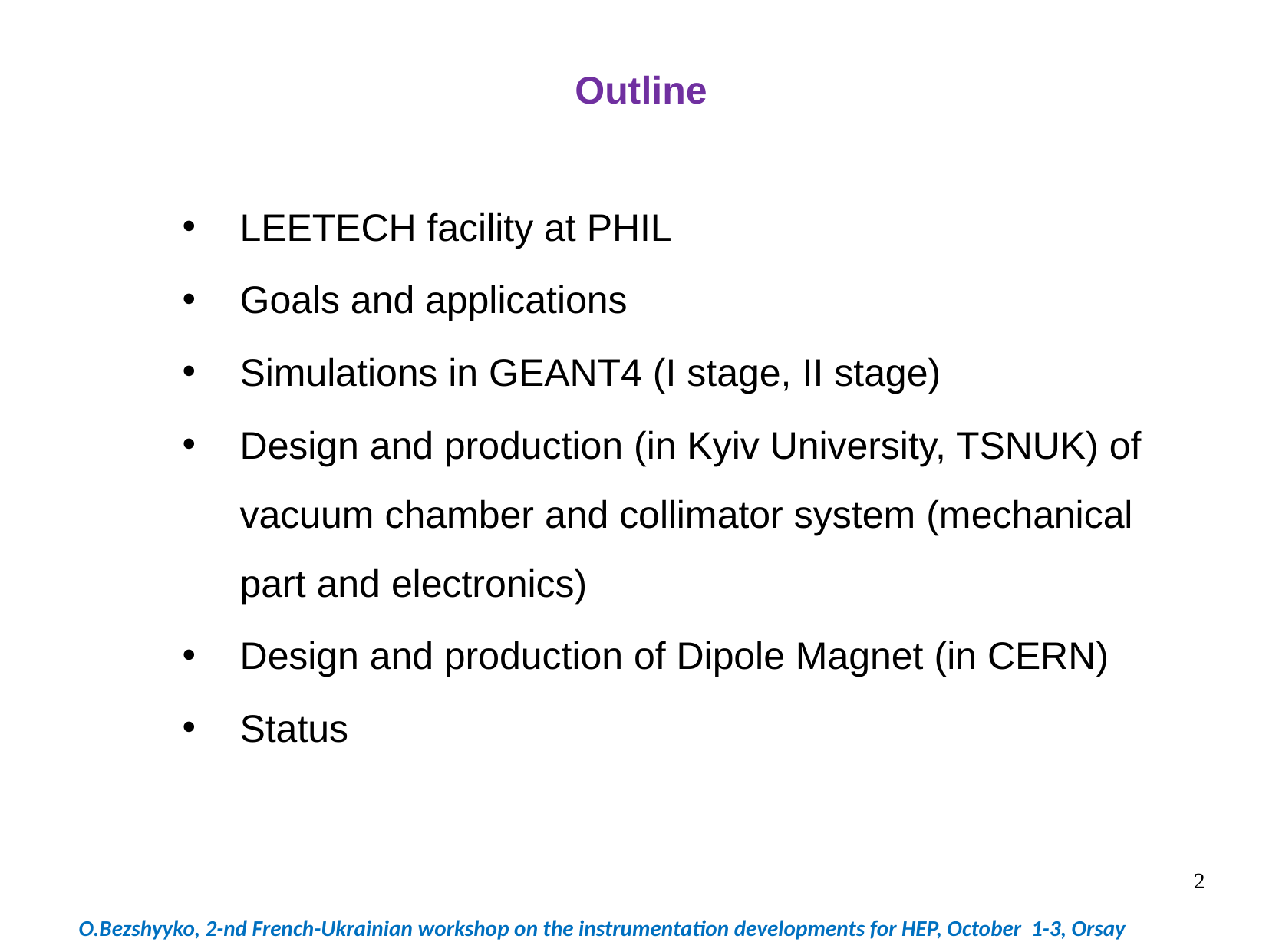

Outline
LEETECH facility at PHIL
Goals and applications
Simulations in GEANT4 (I stage, II stage)
Design and production (in Kyiv University, TSNUK) of vacuum chamber and collimator system (mechanical part and electronics)
Design and production of Dipole Magnet (in CERN)
Status

2
O.Bezshyyko, 2-nd French-Ukrainian workshop on the instrumentation developments for HEP, October  1-3, Orsay